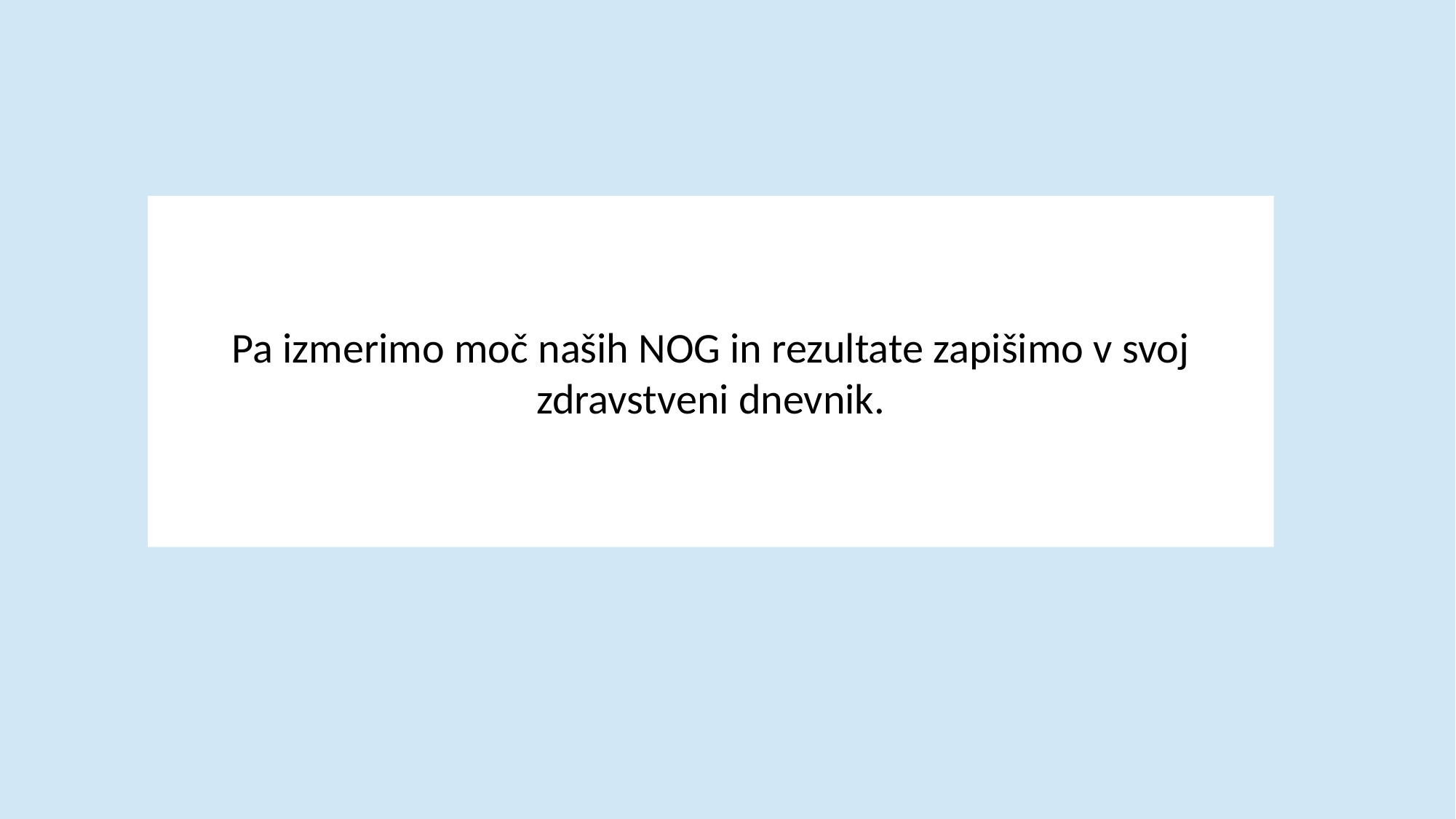

Pa izmerimo moč naših NOG in rezultate zapišimo v svoj zdravstveni dnevnik.